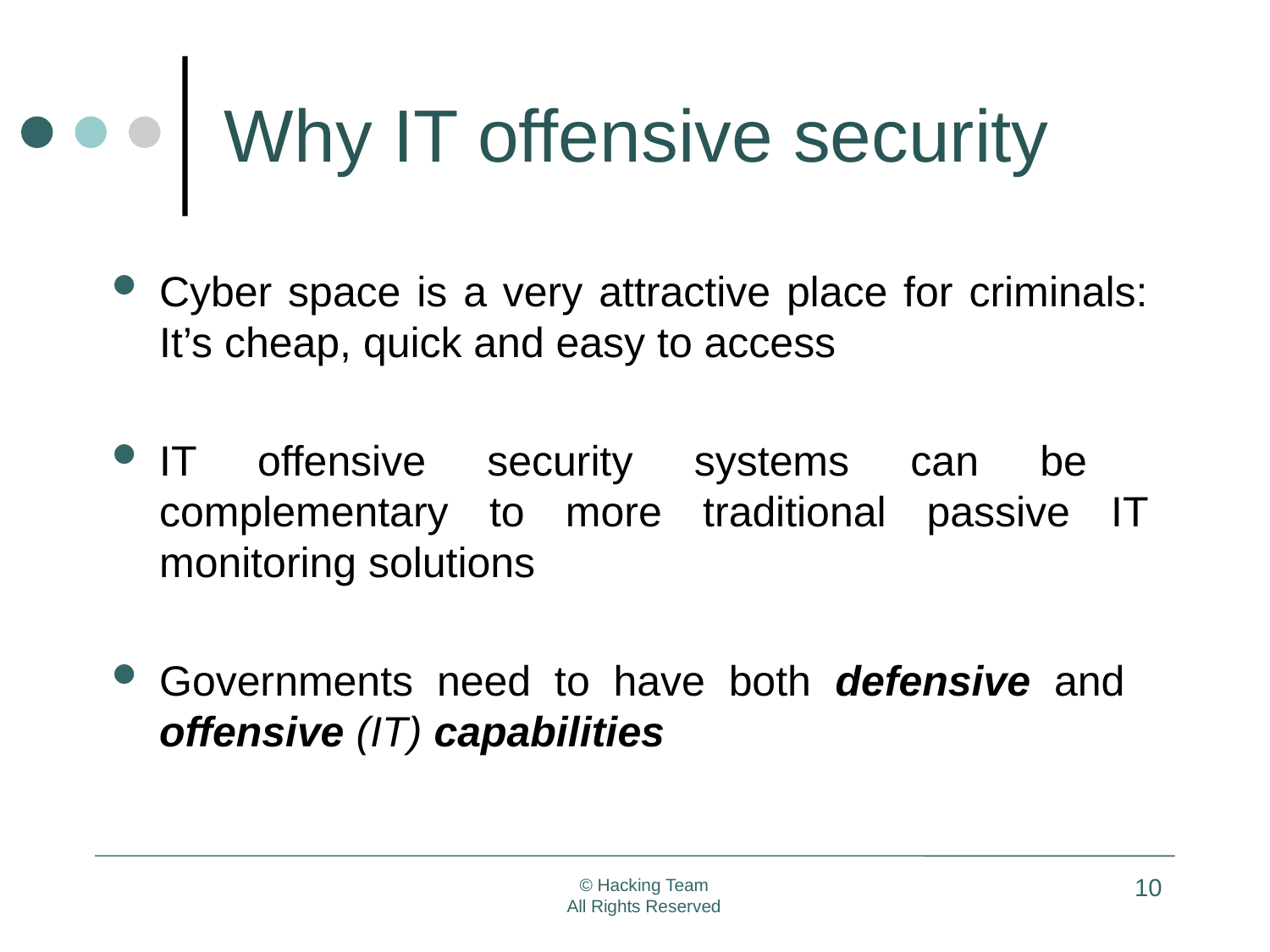

# Why IT offensive security
Cyber space is a very attractive place for criminals: It’s cheap, quick and easy to access

IT offensive security systems can be  complementary to more traditional passive IT monitoring solutions

Governments need to have both defensive and  offensive (IT) capabilities

10
© Hacking Team
All Rights Reserved